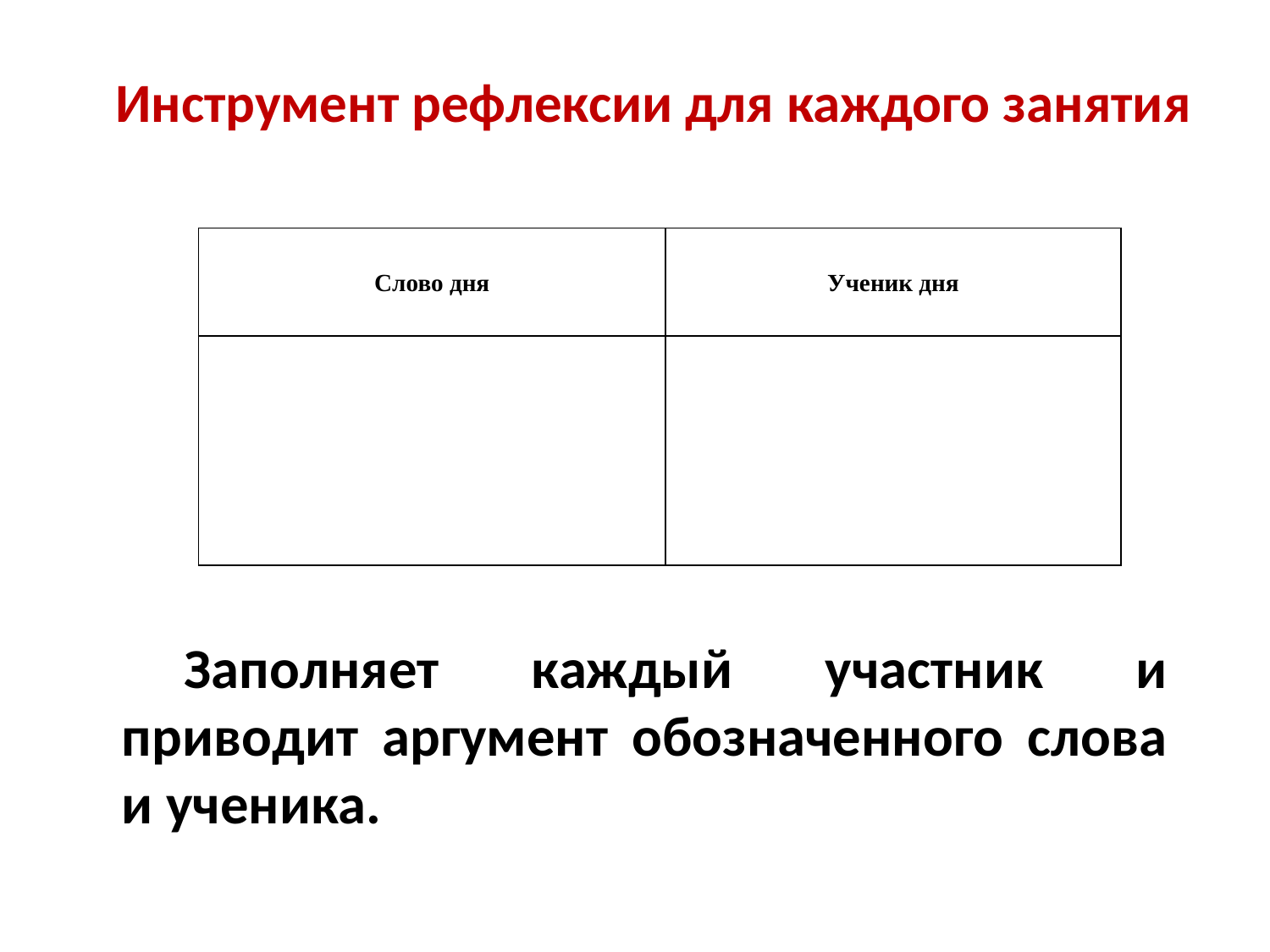

# Инструмент рефлексии для каждого занятия
| Слово дня | Ученик дня |
| --- | --- |
|  |  |
Заполняет каждый участник и приводит аргумент обозначенного слова и ученика.